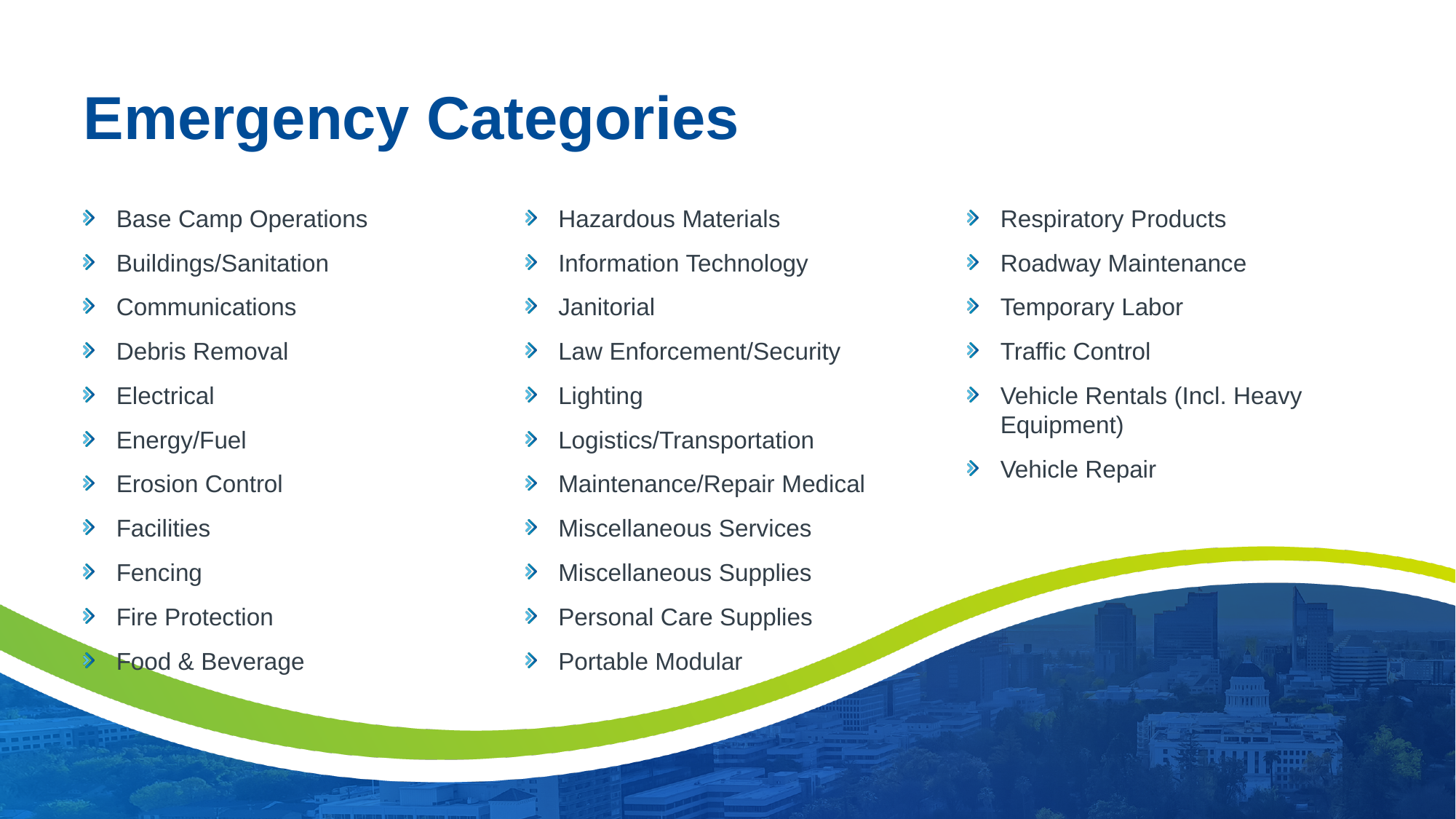

# Emergency Categories
Base Camp Operations
Buildings/Sanitation
Communications
Debris Removal
Electrical
Energy/Fuel
Erosion Control
Facilities
Fencing
Fire Protection
Food & Beverage
Hazardous Materials
Information Technology
Janitorial
Law Enforcement/Security
Lighting
Logistics/Transportation
Maintenance/Repair Medical
Miscellaneous Services
Miscellaneous Supplies
Personal Care Supplies
Portable Modular
Respiratory Products
Roadway Maintenance
Temporary Labor
Traffic Control
Vehicle Rentals (Incl. Heavy Equipment)
Vehicle Repair